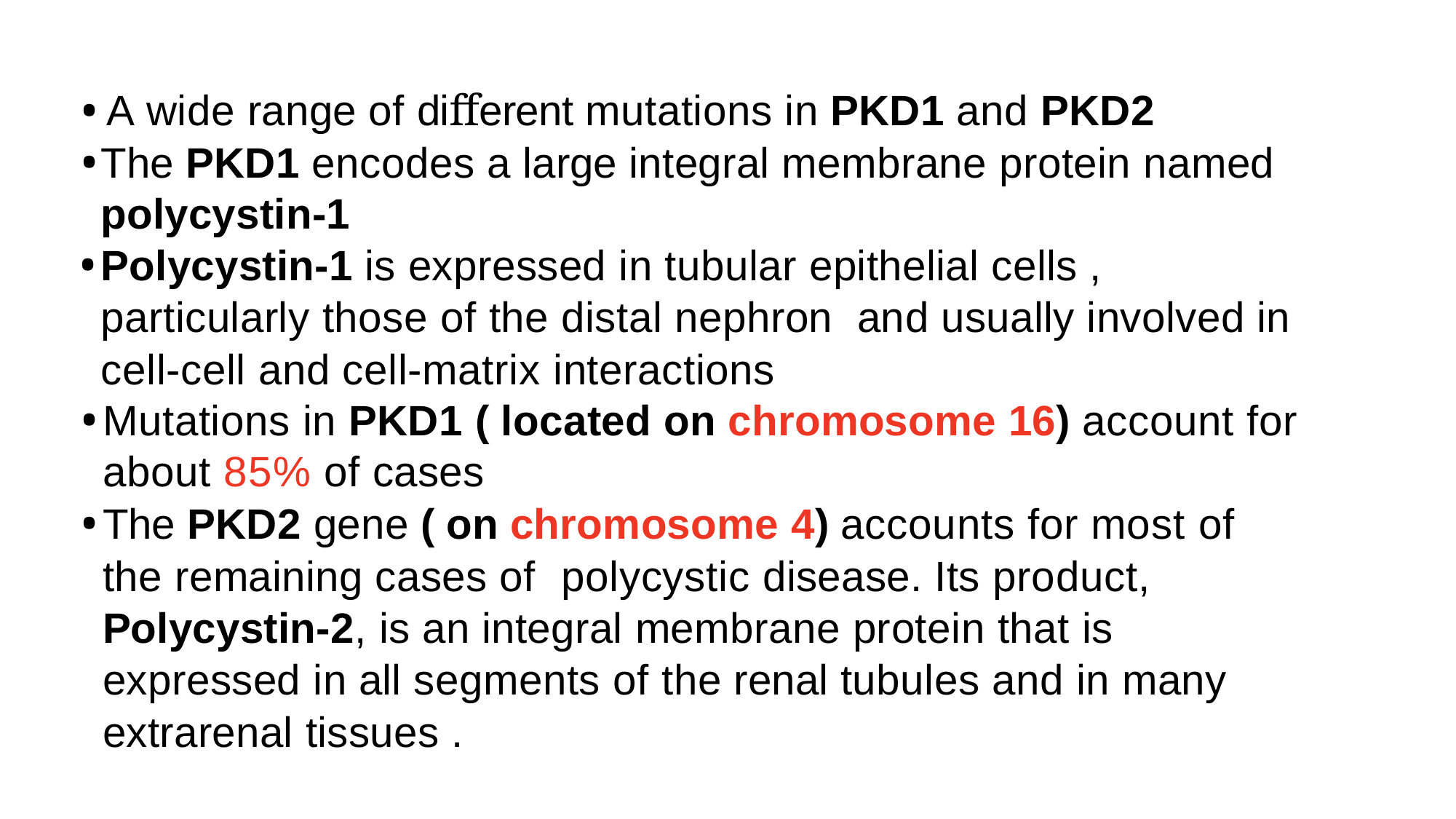

A wide range of different mutations in PKD1 and PKD2
The PKD1 encodes a large integral membrane protein named polycystin-1
Polycystin-1 is expressed in tubular epithelial cells , particularly those of the distal nephron  and usually involved in cell-cell and cell-matrix interactions
Mutations in PKD1 ( located on chromosome 16) account for about 85% of cases
The PKD2 gene ( on chromosome 4) accounts for most of the remaining cases of  polycystic disease. Its product, Polycystin-2, is an integral membrane protein that is  expressed in all segments of the renal tubules and in many extrarenal tissues .